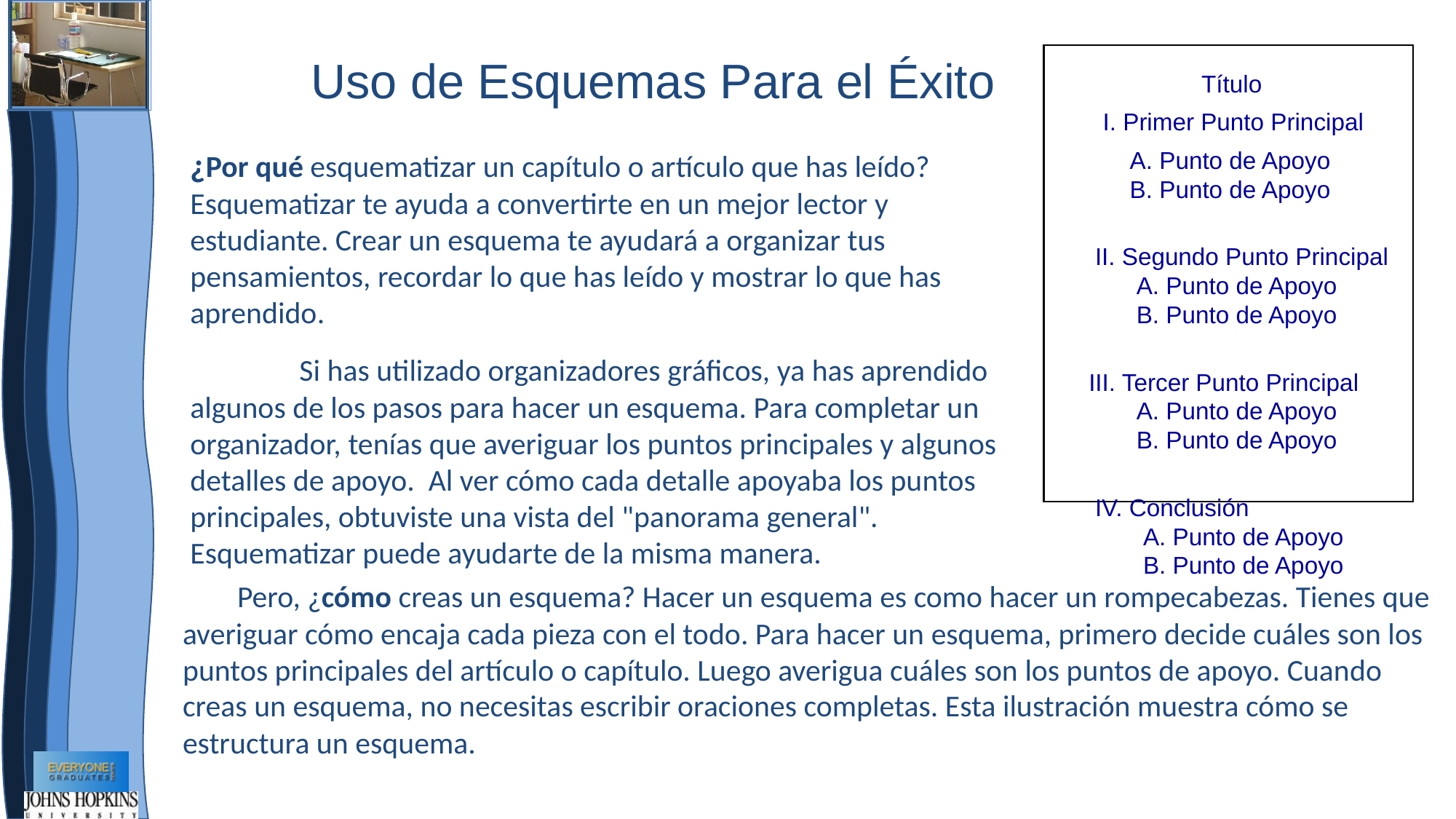

Uso de Esquemas Para el Éxito

Título
I. Primer Punto Principal
    A. Punto de Apoyo
    B. Punto de Apoyo
II. Segundo Punto Principal
     A. Punto de Apoyo
     B. Punto de Apoyo
III. Tercer Punto Principal
     A. Punto de Apoyo
     B. Punto de Apoyo
IV. Conclusión
      A. Punto de Apoyo
      B. Punto de Apoyo

¿Por qué esquematizar un capítulo o artículo que has leído? Esquematizar te ayuda a convertirte en un mejor lector y estudiante. Crear un esquema te ayudará a organizar tus pensamientos, recordar lo que has leído y mostrar lo que has aprendido.
	Si has utilizado organizadores gráficos, ya has aprendido algunos de los pasos para hacer un esquema. Para completar un organizador, tenías que averiguar los puntos principales y algunos detalles de apoyo.  Al ver cómo cada detalle apoyaba los puntos principales, obtuviste una vista del "panorama general". Esquematizar puede ayudarte de la misma manera.
Pero, ¿cómo creas un esquema? Hacer un esquema es como hacer un rompecabezas. Tienes que averiguar cómo encaja cada pieza con el todo. Para hacer un esquema, primero decide cuáles son los puntos principales del artículo o capítulo. Luego averigua cuáles son los puntos de apoyo. Cuando creas un esquema, no necesitas escribir oraciones completas. Esta ilustración muestra cómo se estructura un esquema.